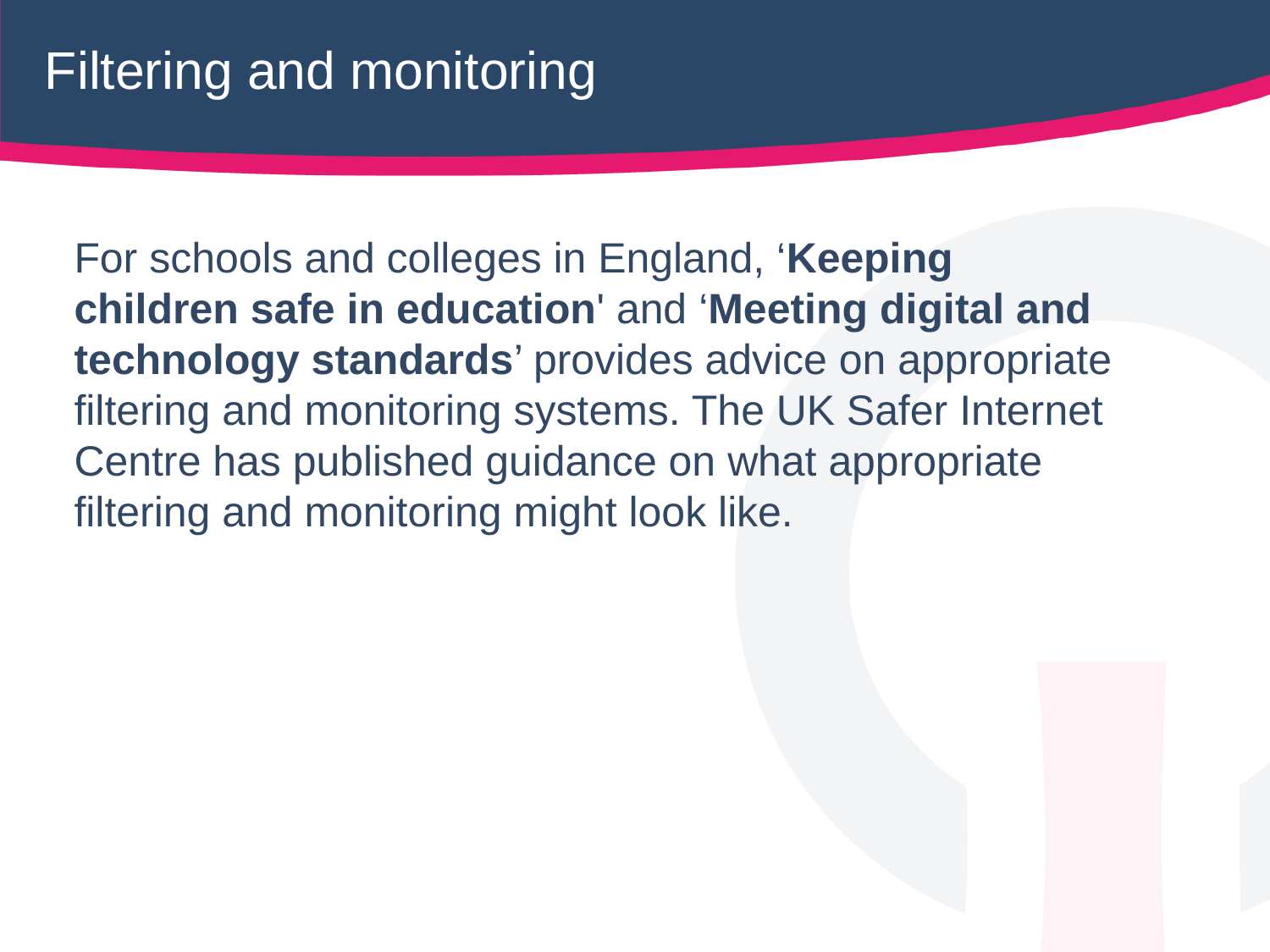

# Filtering and monitoring
For schools and colleges in England, ‘Keeping children safe in education' and ‘Meeting digital and technology standards’ provides advice on appropriate filtering and monitoring systems. The UK Safer Internet Centre has published guidance on what appropriate filtering and monitoring might look like.